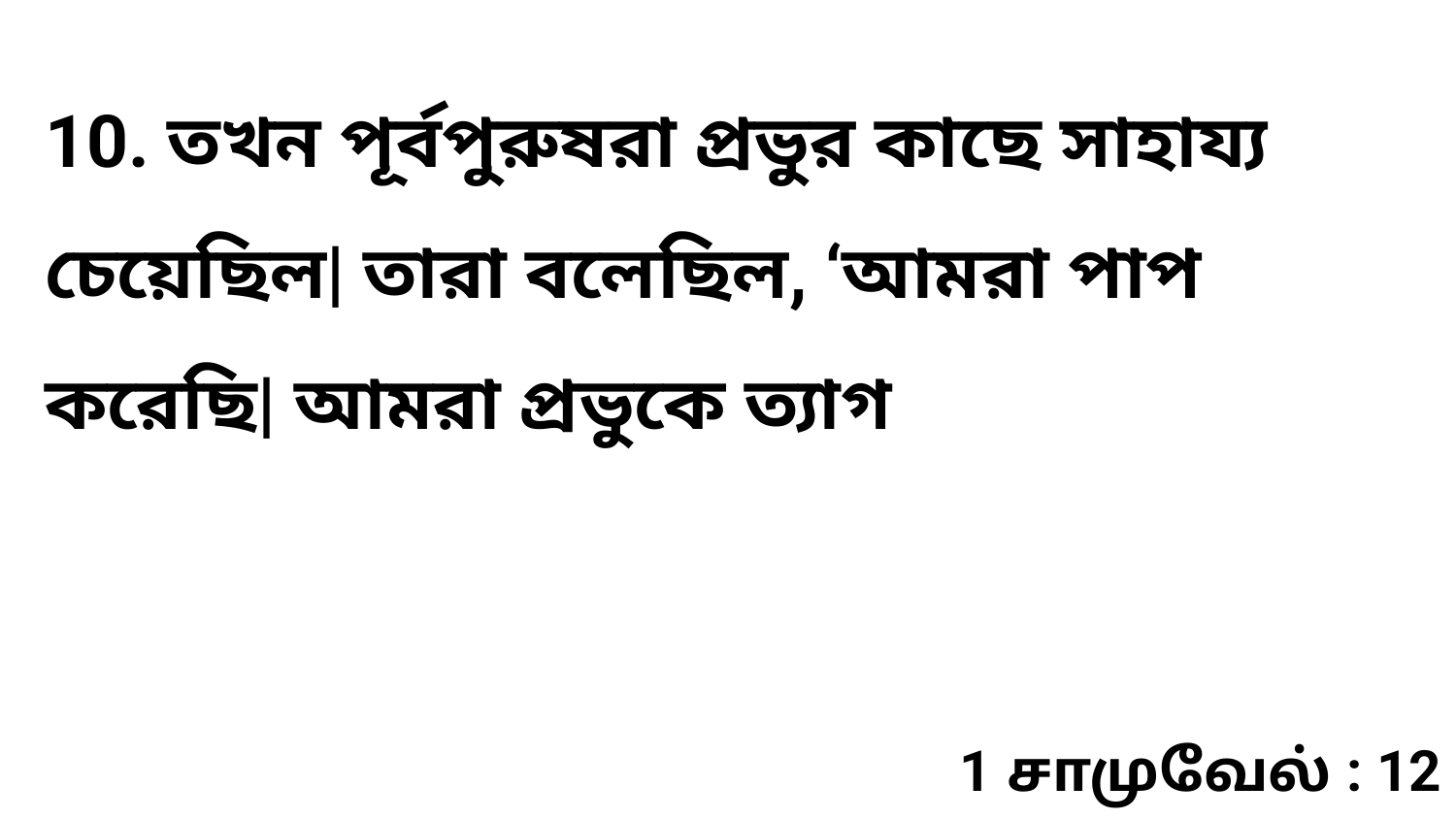

10. তখন পূর্বপুরুষরা প্রভুর কাছে সাহায্য চেয়েছিল| তারা বলেছিল, ‘আমরা পাপ করেছি| আমরা প্রভুকে ত্যাগ
1 சாமுவேல் : 12